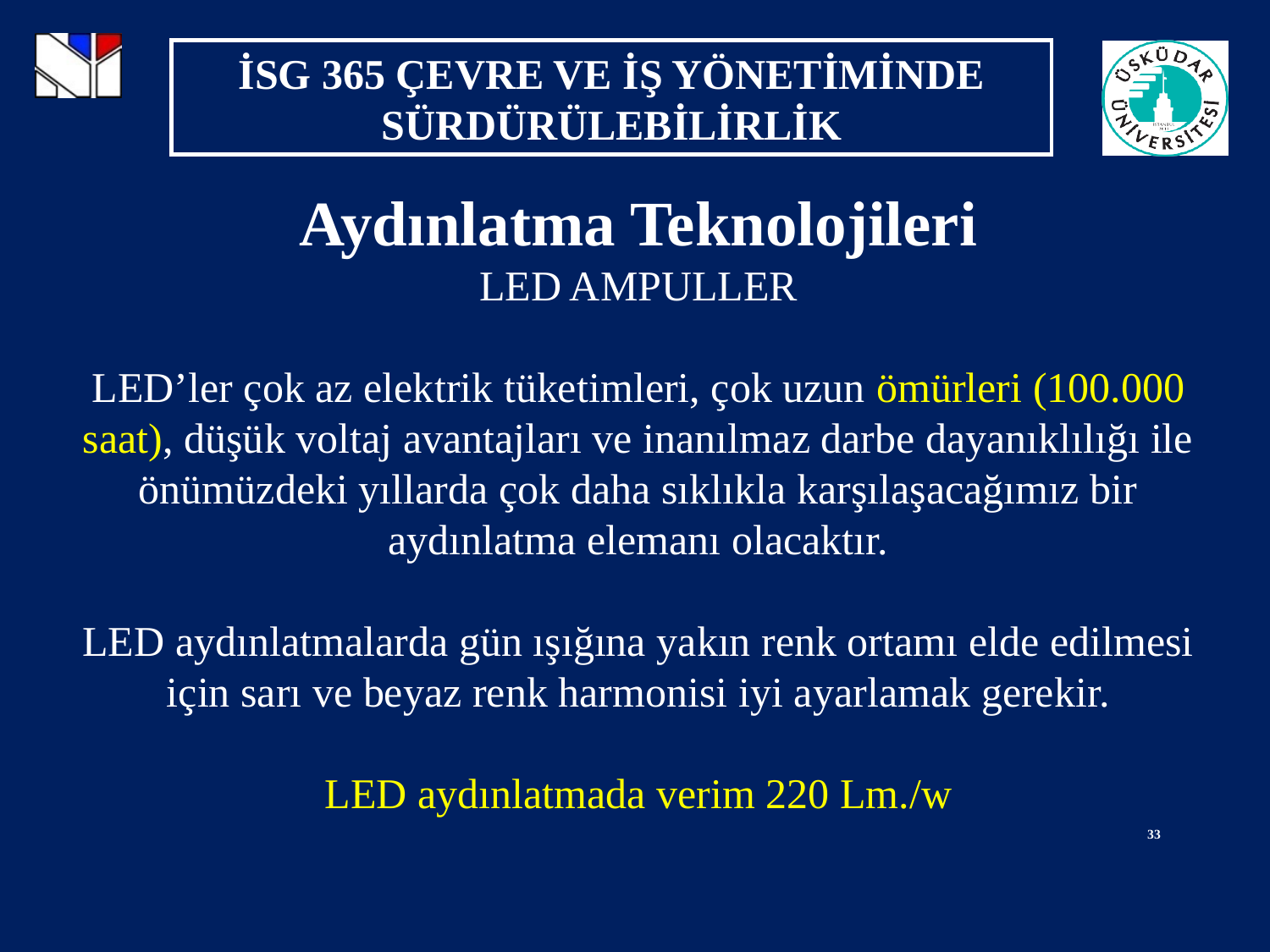

Aydınlatma Teknolojileri
LED AMPULLER
LED’ler çok az elektrik tüketimleri, çok uzun ömürleri (100.000 saat), düşük voltaj avantajları ve inanılmaz darbe dayanıklılığı ile önümüzdeki yıllarda çok daha sıklıkla karşılaşacağımız bir aydınlatma elemanı olacaktır.

LED aydınlatmalarda gün ışığına yakın renk ortamı elde edilmesi için sarı ve beyaz renk harmonisi iyi ayarlamak gerekir.

LED aydınlatmada verim 220 Lm./w

33